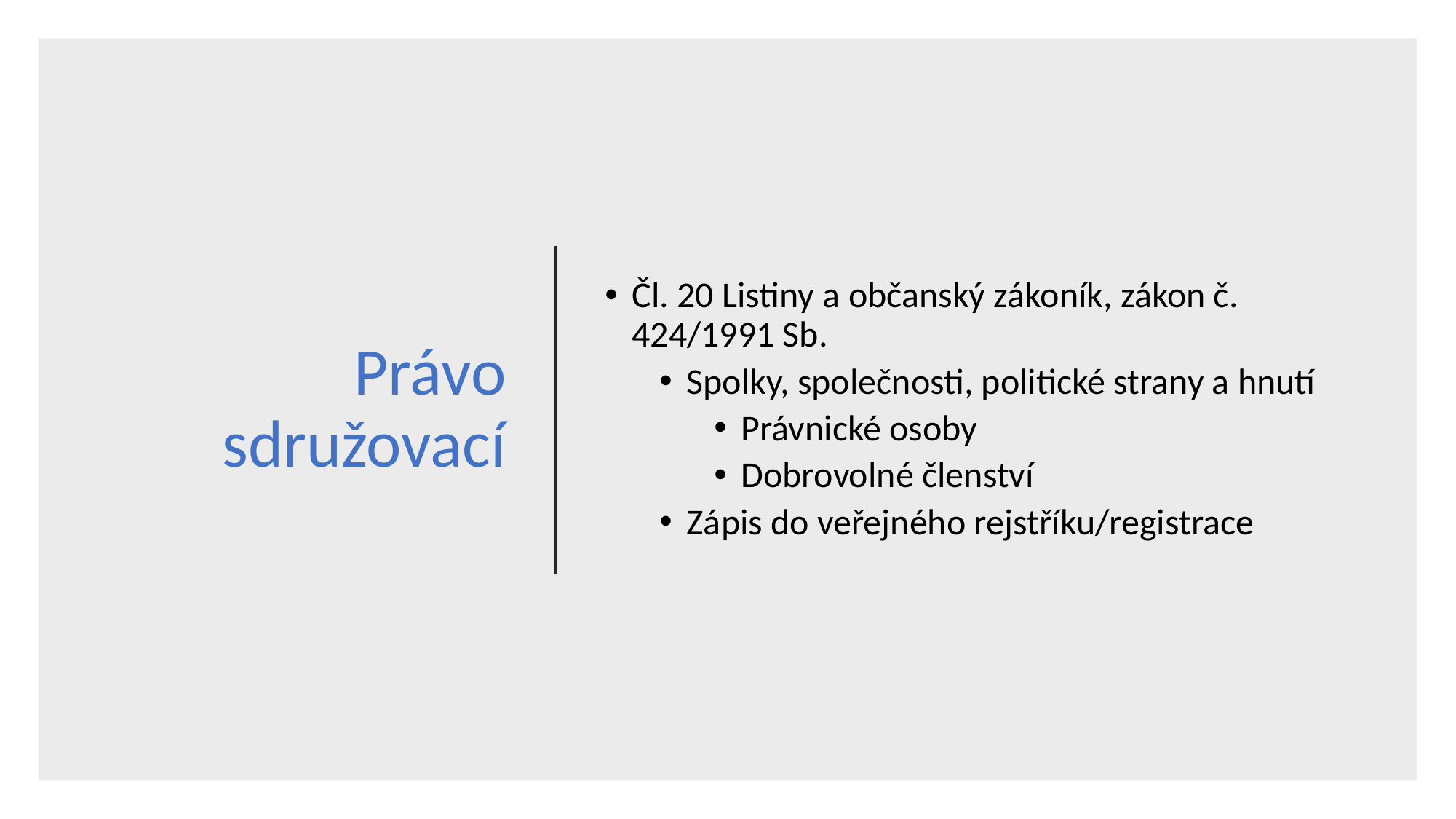

# Právo sdružovací
Čl. 20 Listiny a občanský zákoník, zákon č. 424/1991 Sb.
Spolky, společnosti, politické strany a hnutí
Právnické osoby
Dobrovolné členství
Zápis do veřejného rejstříku/registrace